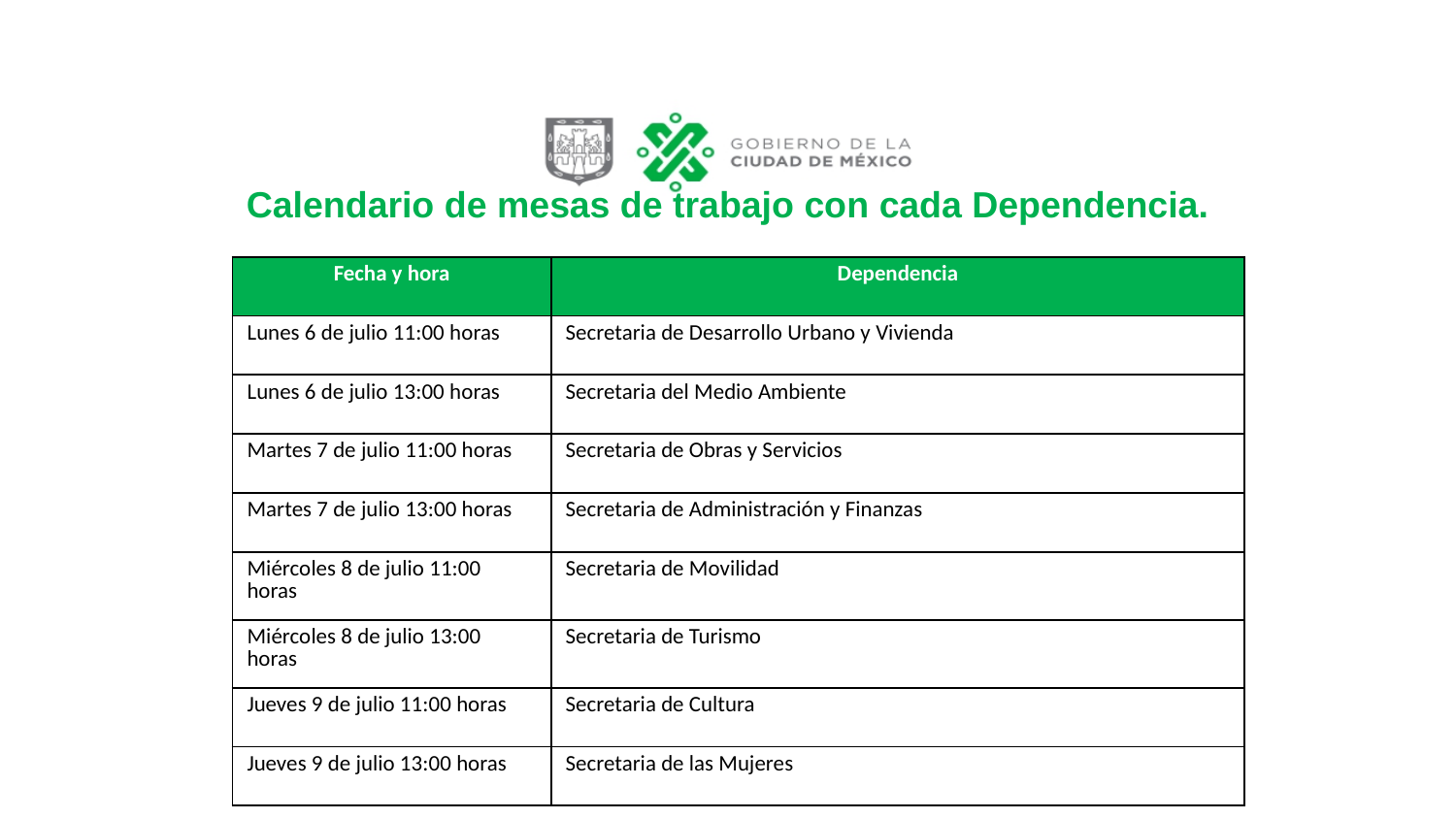

Calendario de mesas de trabajo con cada Dependencia.

| Fecha y hora | Dependencia |
| --- | --- |
| Lunes 6 de julio 11:00 horas | Secretaria de Desarrollo Urbano y Vivienda |
| Lunes 6 de julio 13:00 horas | Secretaria del Medio Ambiente |
| Martes 7 de julio 11:00 horas | Secretaria de Obras y Servicios |
| Martes 7 de julio 13:00 horas | Secretaria de Administración y Finanzas |
| Miércoles 8 de julio 11:00 horas | Secretaria de Movilidad |
| Miércoles 8 de julio 13:00 horas | Secretaria de Turismo |
| Jueves 9 de julio 11:00 horas | Secretaria de Cultura |
| Jueves 9 de julio 13:00 horas | Secretaria de las Mujeres |